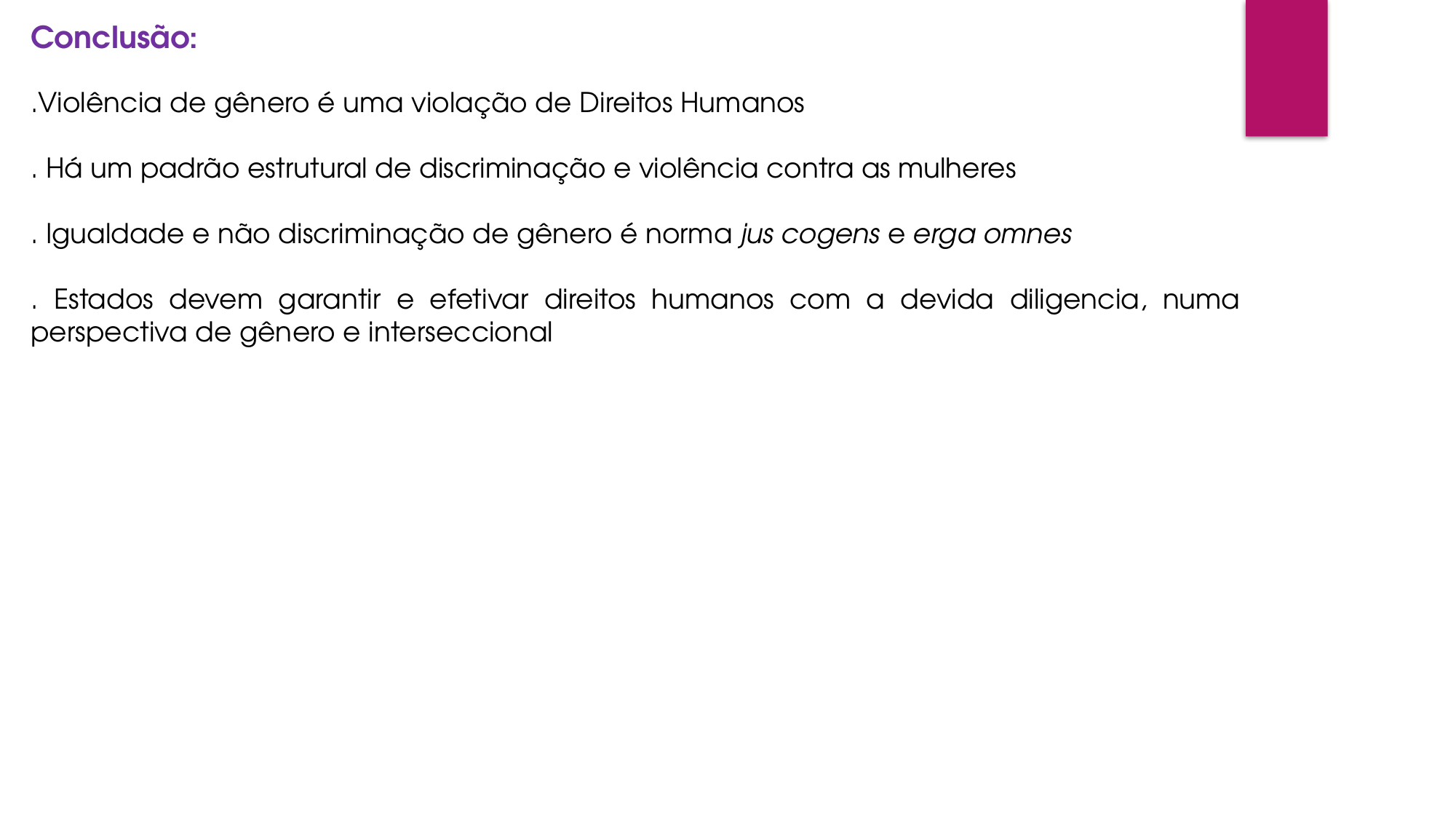

Conclusão:

.Violência de gênero é uma violação de Direitos Humanos

. Há um padrão estrutural de discriminação e violência contra as mulheres

. Igualdade e não discriminação de gênero é norma jus cogens e erga omnes

. Estados devem garantir e efetivar direitos humanos com a devida diligencia, numa perspectiva de gênero e interseccional